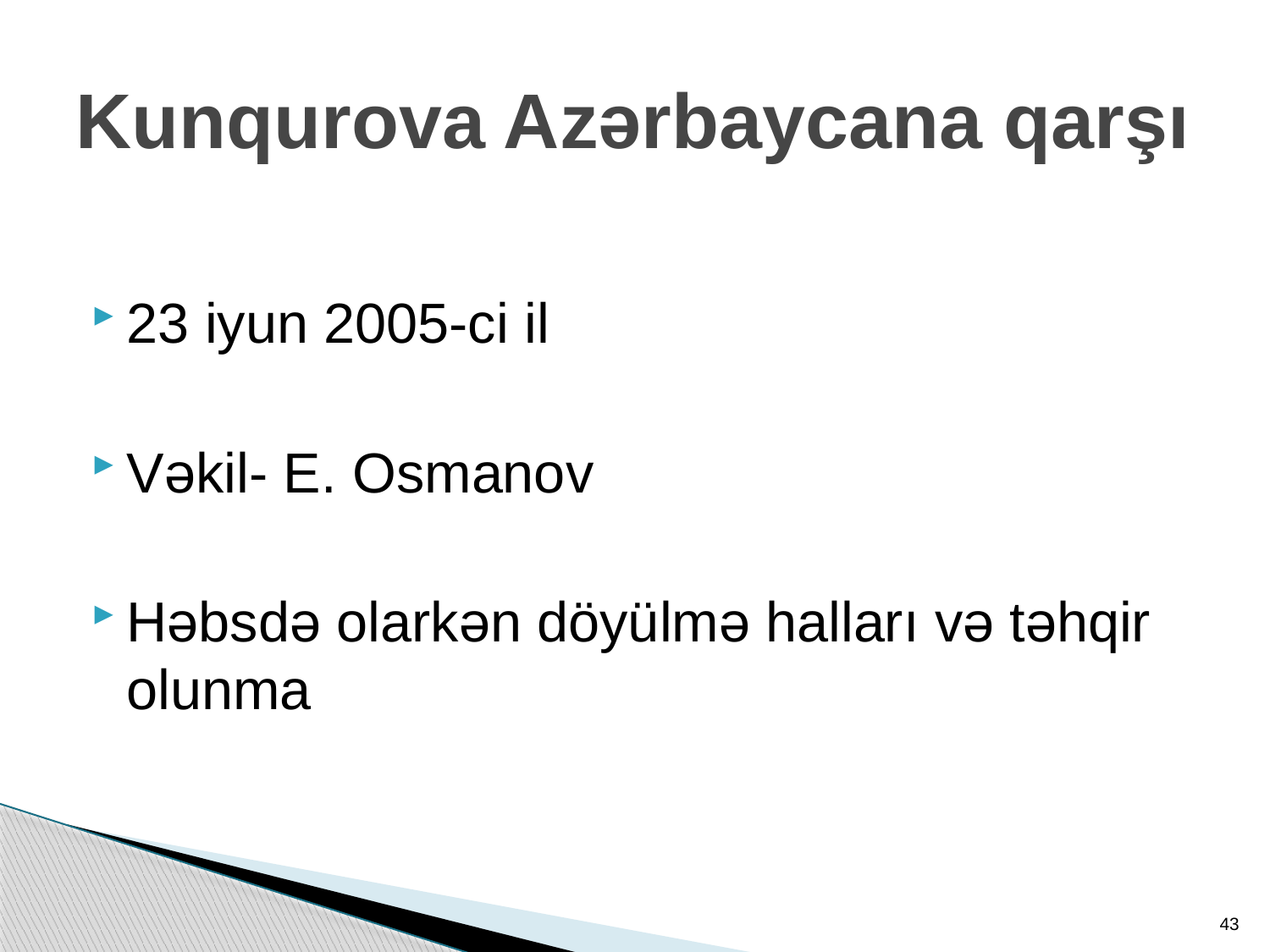

# Kunqurova Azərbaycana qarşı

23 iyun 2005-ci il

Vəkil- E. Osmanov

Həbsdə olarkən döyülmə halları və təhqir olunma
43